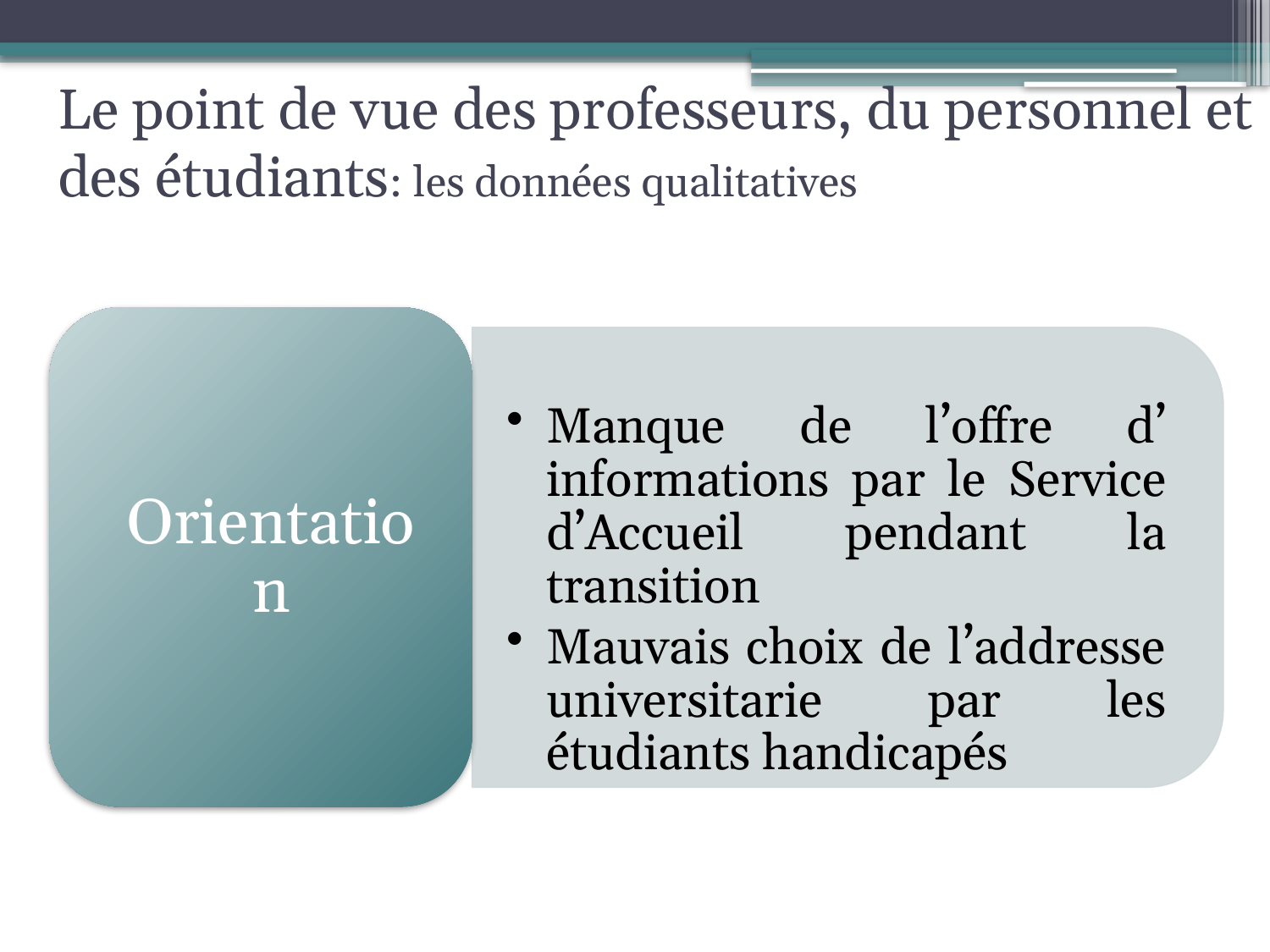

# Le point de vue des professeurs, du personnel et des étudiants: les données qualitatives

Manque de l’offre d’ informations par le Service d’Accueil pendant la transition
Mauvais choix de l’addresse universitarie par les étudiants handicapés
Orientation